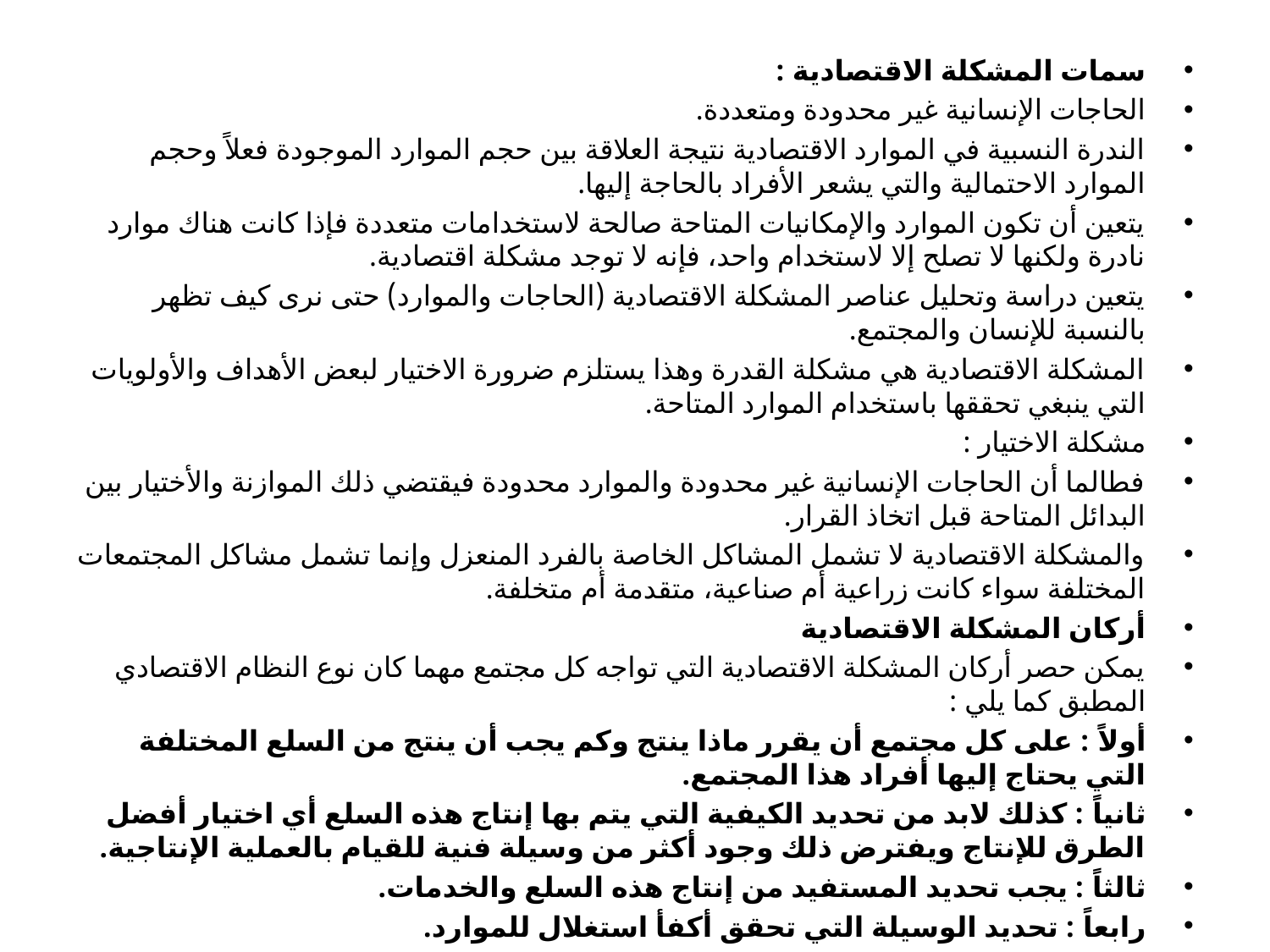

سمات المشكلة الاقتصادية :
الحاجات الإنسانية غير محدودة ومتعددة.
الندرة النسبية في الموارد الاقتصادية نتيجة العلاقة بين حجم الموارد الموجودة فعلاً وحجم الموارد الاحتمالية والتي يشعر الأفراد بالحاجة إليها.
يتعين أن تكون الموارد والإمكانيات المتاحة صالحة لاستخدامات متعددة فإذا كانت هناك موارد نادرة ولكنها لا تصلح إلا لاستخدام واحد، فإنه لا توجد مشكلة اقتصادية.
يتعين دراسة وتحليل عناصر المشكلة الاقتصادية (الحاجات والموارد) حتى نرى كيف تظهر بالنسبة للإنسان والمجتمع.
المشكلة الاقتصادية هي مشكلة القدرة وهذا يستلزم ضرورة الاختيار لبعض الأهداف والأولويات التي ينبغي تحققها باستخدام الموارد المتاحة.
مشكلة الاختيار :
فطالما أن الحاجات الإنسانية غير محدودة والموارد محدودة فيقتضي ذلك الموازنة والأختيار بين البدائل المتاحة قبل اتخاذ القرار.
والمشكلة الاقتصادية لا تشمل المشاكل الخاصة بالفرد المنعزل وإنما تشمل مشاكل المجتمعات المختلفة سواء كانت زراعية أم صناعية، متقدمة أم متخلفة.
أركان المشكلة الاقتصادية
يمكن حصر أركان المشكلة الاقتصادية التي تواجه كل مجتمع مهما كان نوع النظام الاقتصادي المطبق كما يلي :
أولاً : على كل مجتمع أن يقرر ماذا ينتج وكم يجب أن ينتج من السلع المختلفة التي يحتاج إليها أفراد هذا المجتمع.
ثانياً : كذلك لابد من تحديد الكيفية التي يتم بها إنتاج هذه السلع أي اختيار أفضل الطرق للإنتاج ويفترض ذلك وجود أكثر من وسيلة فنية للقيام بالعملية الإنتاجية.
ثالثاً : يجب تحديد المستفيد من إنتاج هذه السلع والخدمات.
رابعاً : تحديد الوسيلة التي تحقق أكفأ استغلال للموارد.